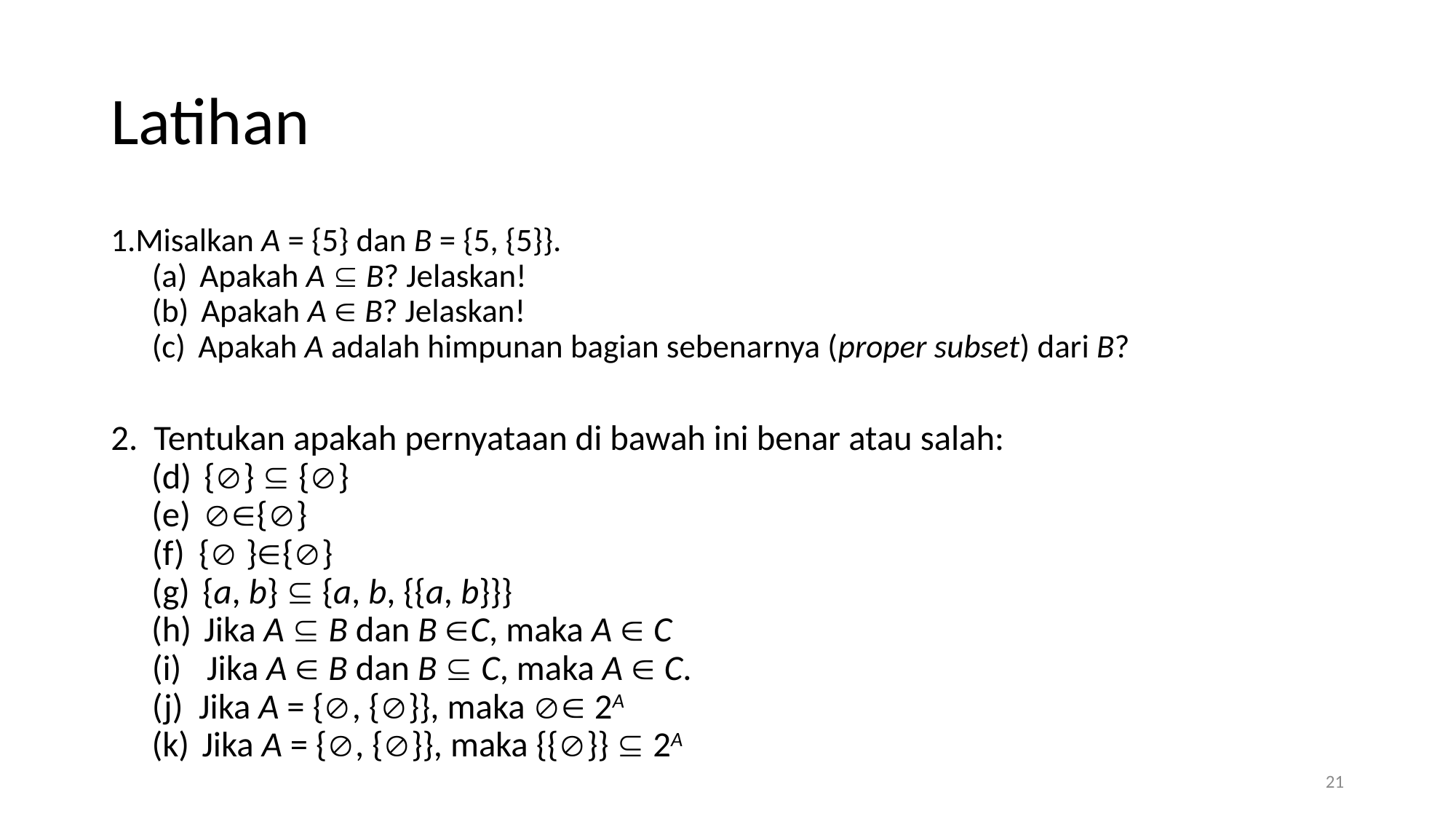

# Latihan
Misalkan A = {5} dan B = {5, {5}}.
 Apakah A ⊆ B? Jelaskan!
 Apakah A ∈ B? Jelaskan!
 Apakah A adalah himpunan bagian sebenarnya (proper subset) dari B?

2.  Tentukan apakah pernyataan di bawah ini benar atau salah:
 {∅} ⊆ {∅}
 ∅∈{∅}
 {∅ }∈{∅}
 {a, b} ⊆ {a, b, {{a, b}}}
 Jika A ⊆ B dan B ∈C, maka A ∈ C
  Jika A ∈ B dan B ⊆ C, maka A ∈ C.
 Jika A = {∅, {∅}}, maka ∅∈ 2A
 Jika A = {∅, {∅}}, maka {{∅}} ⊆ 2A

21